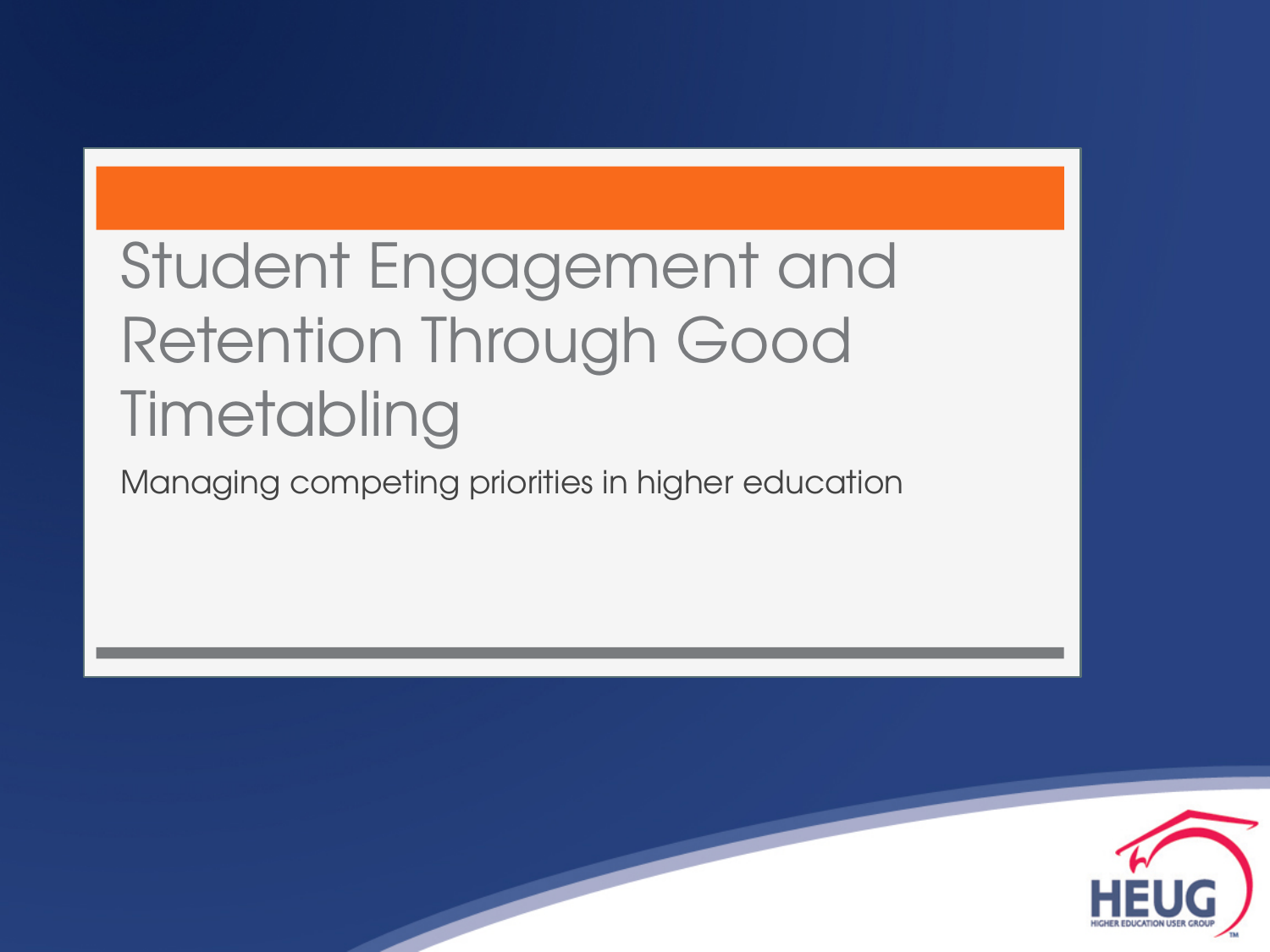

# Student Engagement and Retention Through Good Timetabling
Managing competing priorities in higher education